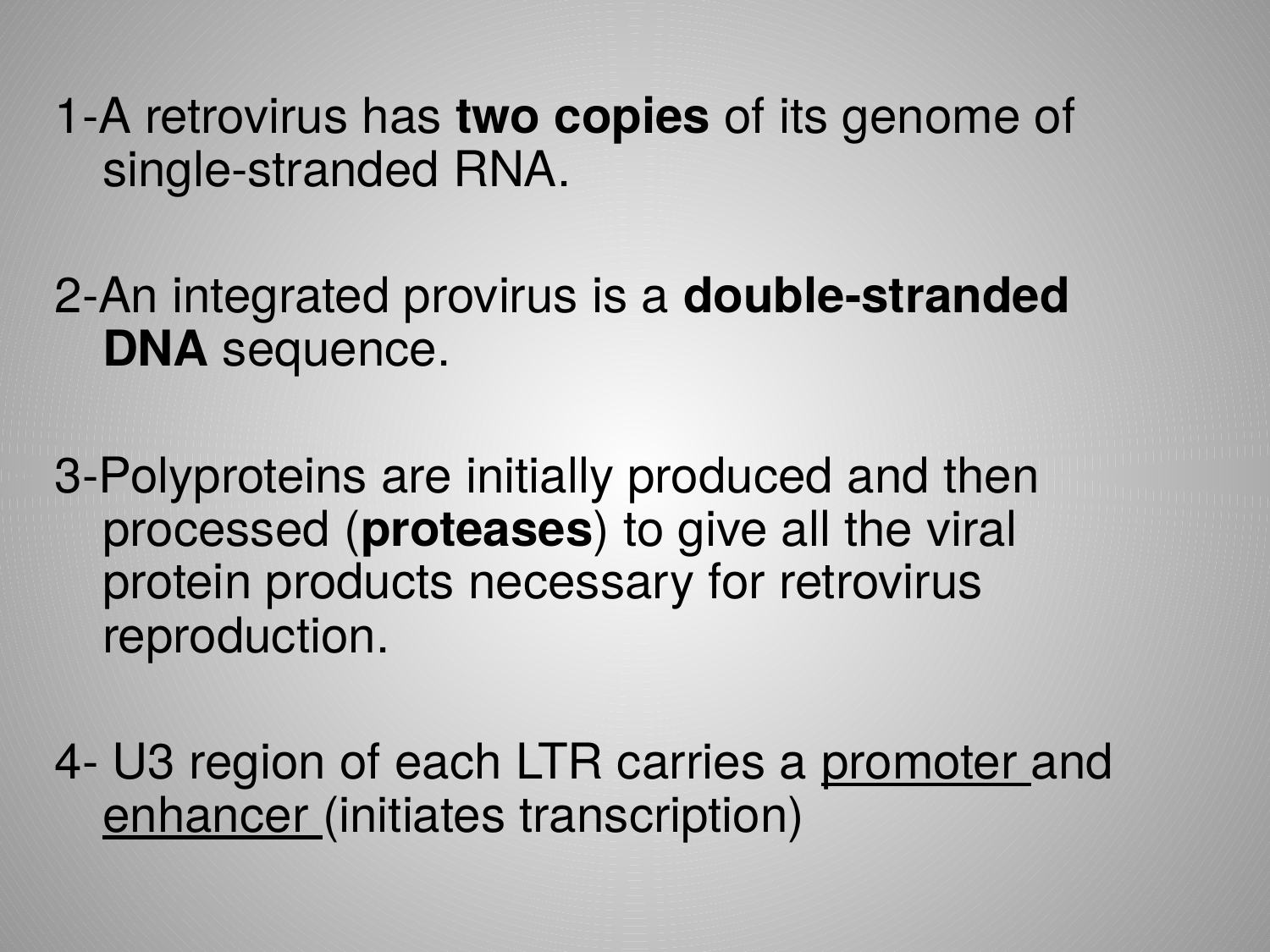

1-A retrovirus has two copies of its genome of single-stranded RNA.

2-An integrated provirus is a double-stranded DNA sequence.

3-Polyproteins are initially produced and then processed (proteases) to give all the viral protein products necessary for retrovirus reproduction.

4- U3 region of each LTR carries a promoter and enhancer (initiates transcription)